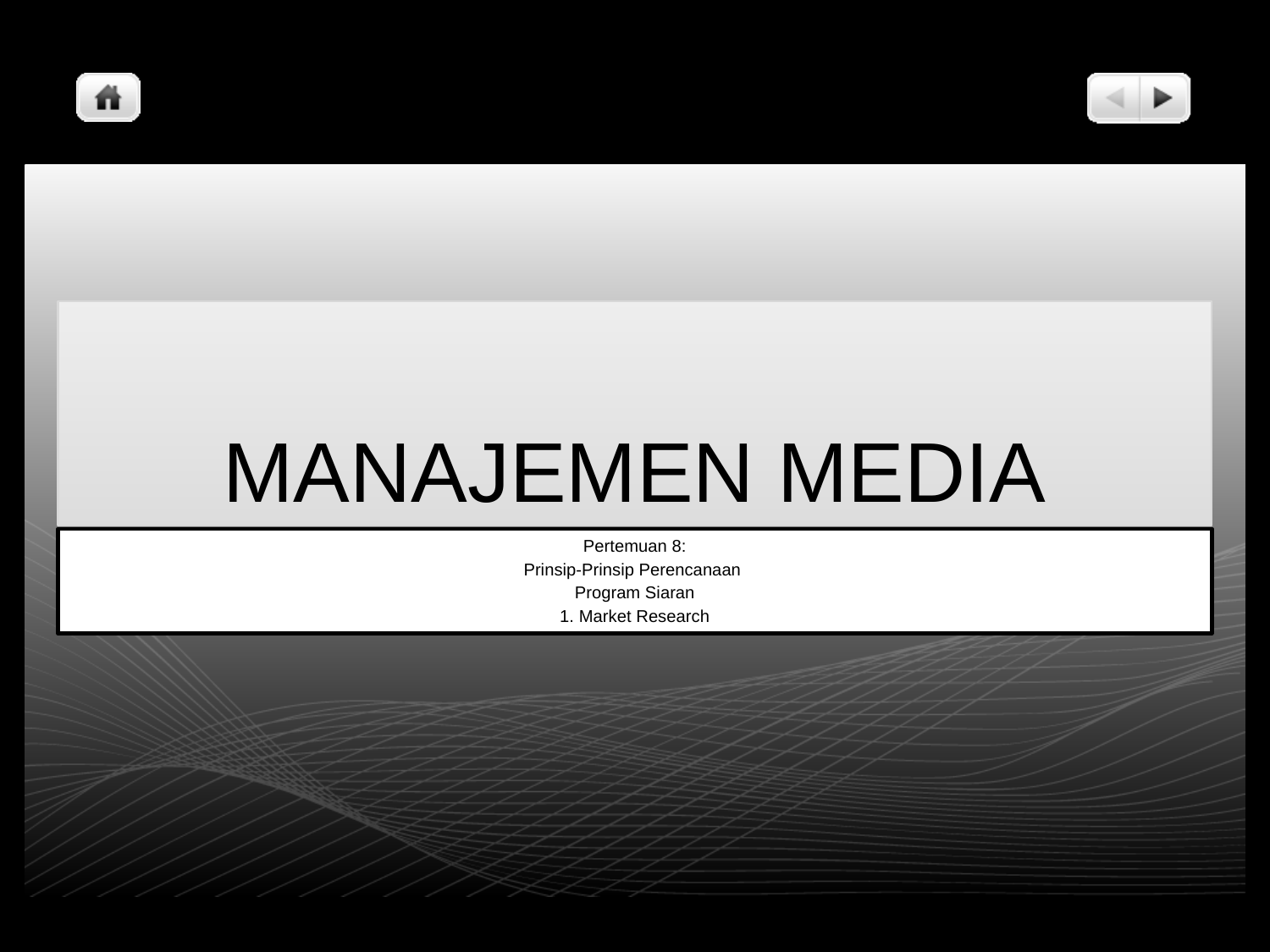

# MANAJEMEN MEDIA
Pertemuan 8:
Prinsip-Prinsip Perencanaan
Program Siaran
1. Market Research